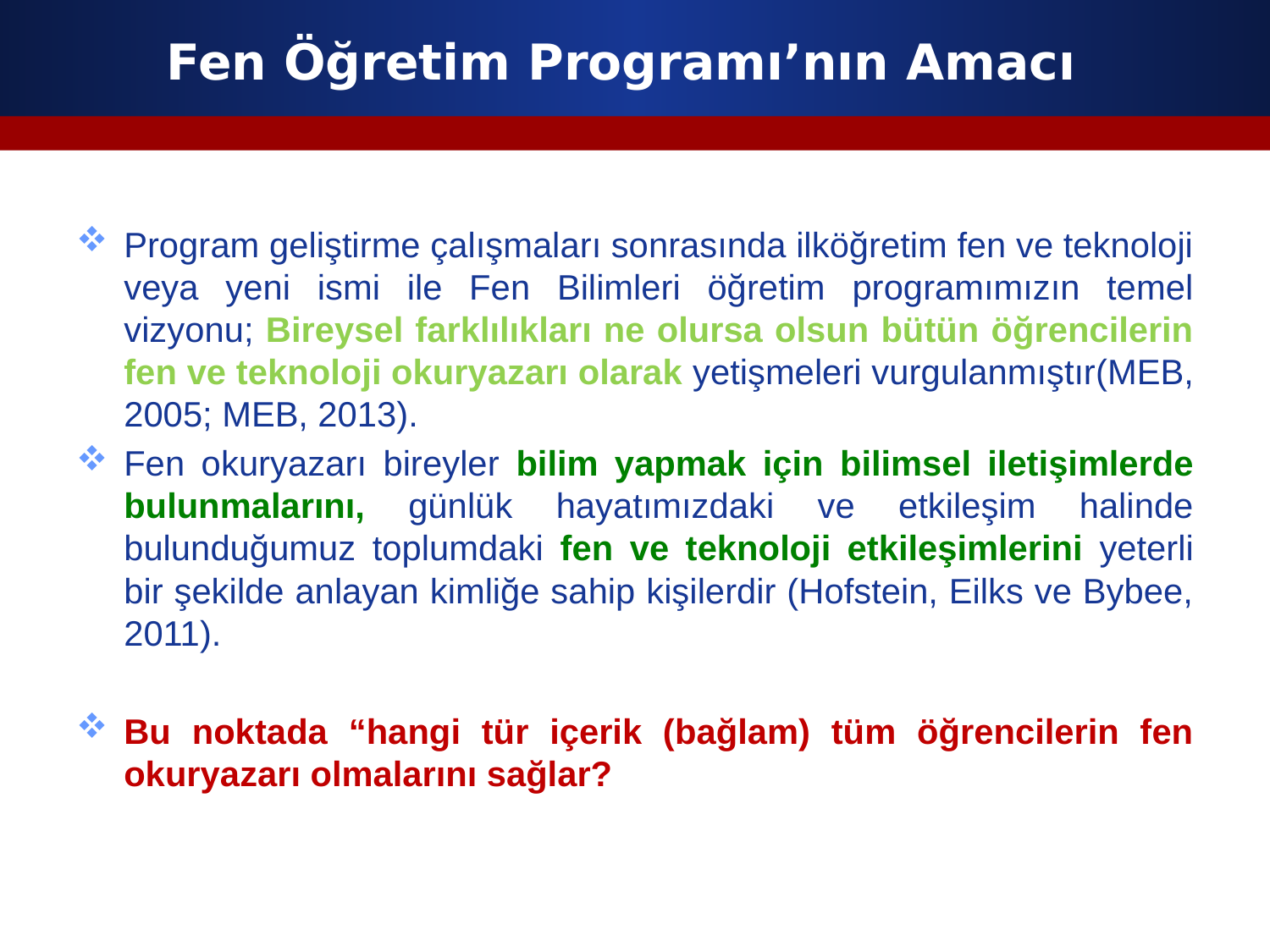

# Fen Öğretim Programı’nın Amacı
Program geliştirme çalışmaları sonrasında ilköğretim fen ve teknoloji veya yeni ismi ile Fen Bilimleri öğretim programımızın temel vizyonu; Bireysel farklılıkları ne olursa olsun bütün öğrencilerin fen ve teknoloji okuryazarı olarak yetişmeleri vurgulanmıştır(MEB, 2005; MEB, 2013).
Fen okuryazarı bireyler bilim yapmak için bilimsel iletişimlerde bulunmalarını, günlük hayatımızdaki ve etkileşim halinde bulunduğumuz toplumdaki fen ve teknoloji etkileşimlerini yeterli bir şekilde anlayan kimliğe sahip kişilerdir (Hofstein, Eilks ve Bybee, 2011).

Bu noktada “hangi tür içerik (bağlam) tüm öğrencilerin fen okuryazarı olmalarını sağlar?